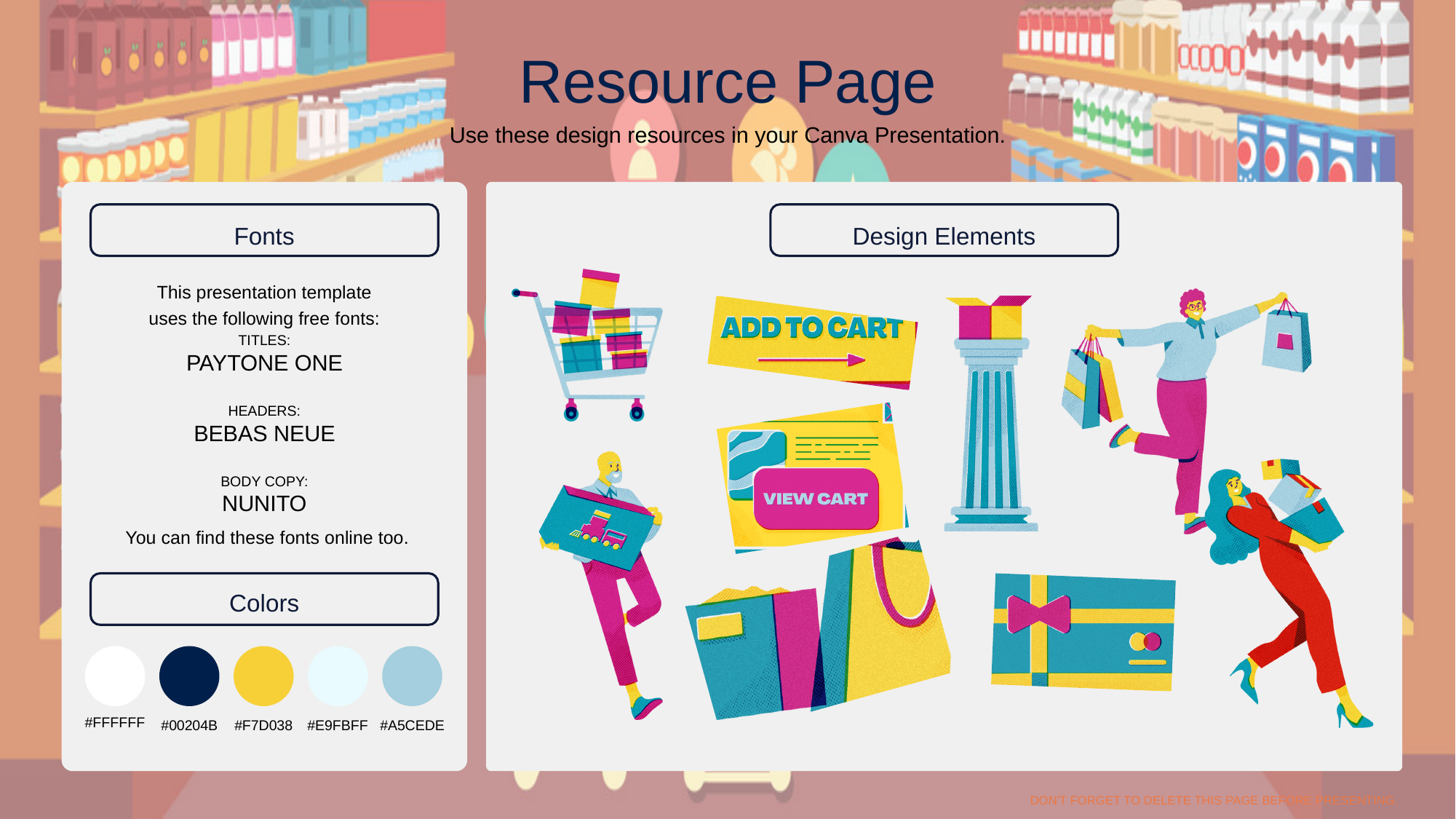

Resource Page
Use these design resources in your Canva Presentation.

Fonts
Design Elements

This presentation template
uses the following free fonts:

TITLES:
PAYTONE ONE

HEADERS:
BEBAS NEUE

BODY COPY:
NUNITO

You can find these fonts online too.

Colors

#FFFFFF
#00204B
#F7D038
#E9FBFF
#A5CEDE
DON'T FORGET TO DELETE THIS PAGE BEFORE PRESENTING.